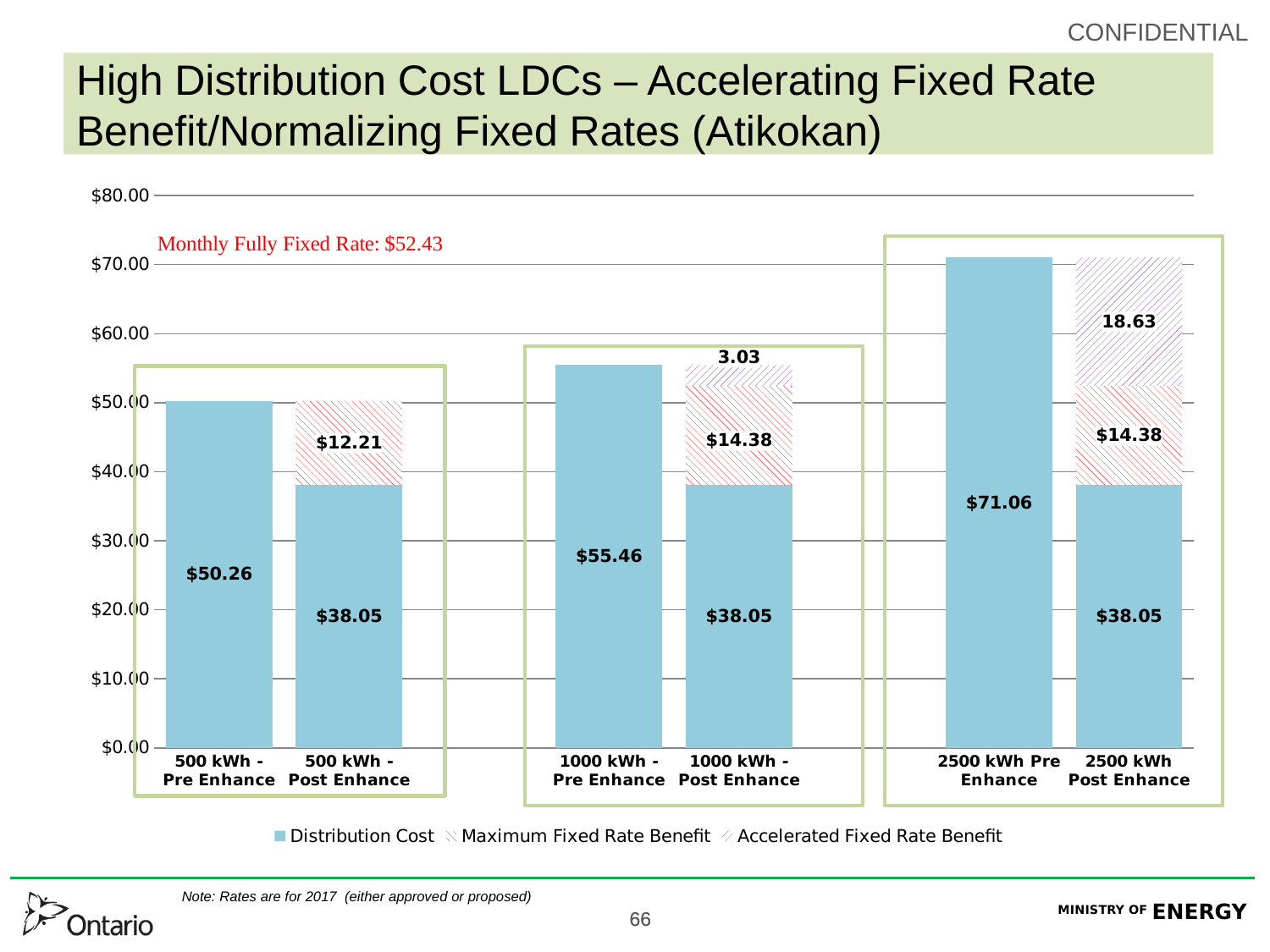

# High Distribution Cost LDCs – Accelerating Fixed Rate Benefit/Normalizing Fixed Rates (Atikokan)

### Chart

| Category | Distribution Cost | Maximum Fixed Rate Benefit | Accelerated Fixed Rate Benefit |
|---|---|---|---|
| 500 kWh - Pre Enhance | 50.26 | None | None |
| 500 kWh - Post Enhance | 38.05 | 12.21 | 0.0 |
|  | None | None | None |
| 1000 kWh - Pre Enhance | 55.46 | None | None |
| 1000 kWh - Post Enhance | 38.05 | 14.38 | 3.03 |
|  | None | None | None |
| 2500 kWh Pre Enhance | 71.06 | None | None |
| 2500 kWh Post Enhance | 38.05 | 14.38 | 18.63 |

Note: Rates are for 2017  (either approved or proposed)